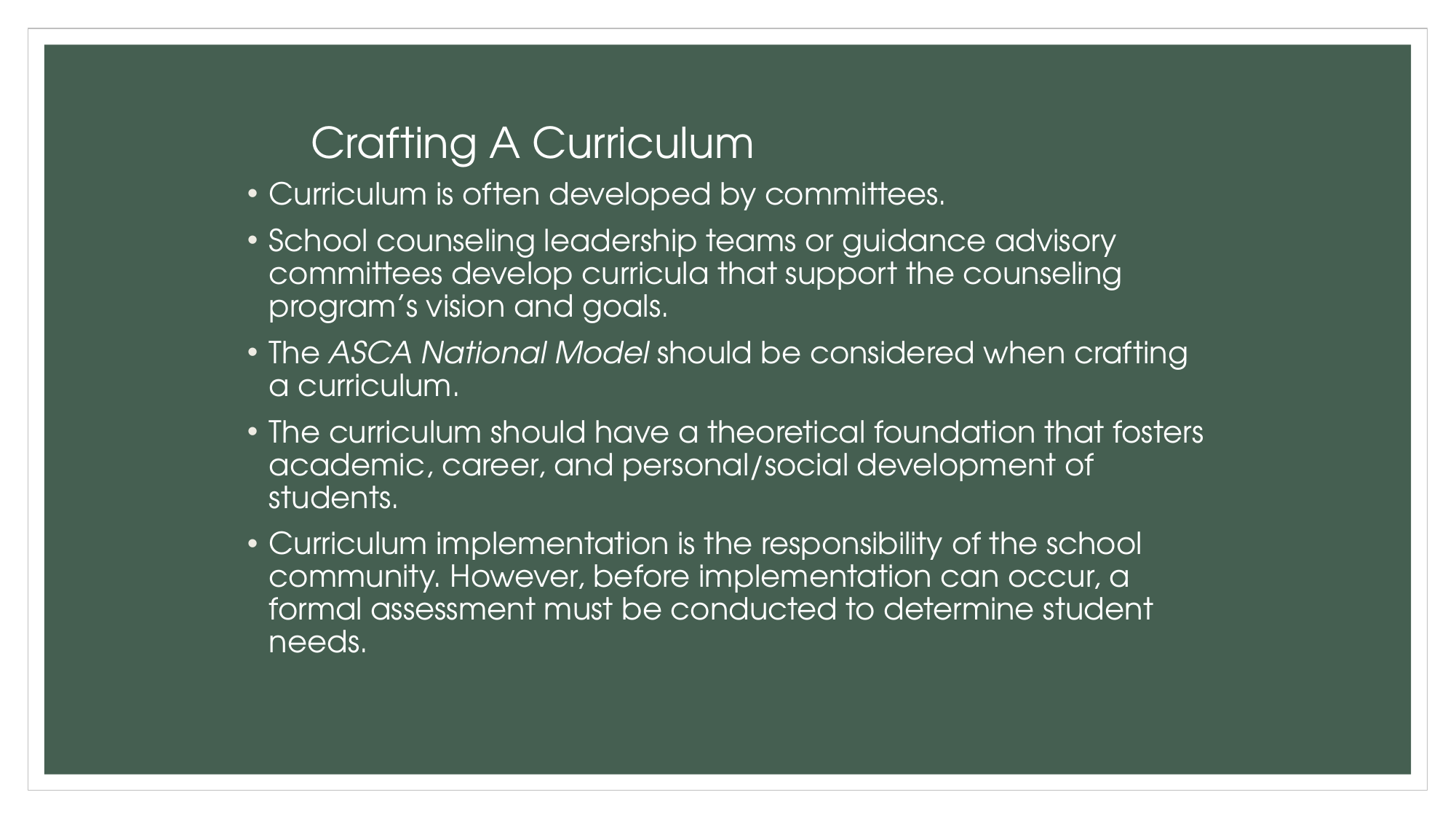

Crafting A Curriculum
Curriculum is often developed by committees.
School counseling leadership teams or guidance advisory committees develop curricula that support the counseling program’s vision and goals.
The ASCA National Model should be considered when crafting a curriculum.
The curriculum should have a theoretical foundation that fosters academic, career, and personal/social development of students.
Curriculum implementation is the responsibility of the school community. However, before implementation can occur, a formal assessment must be conducted to determine student needs.